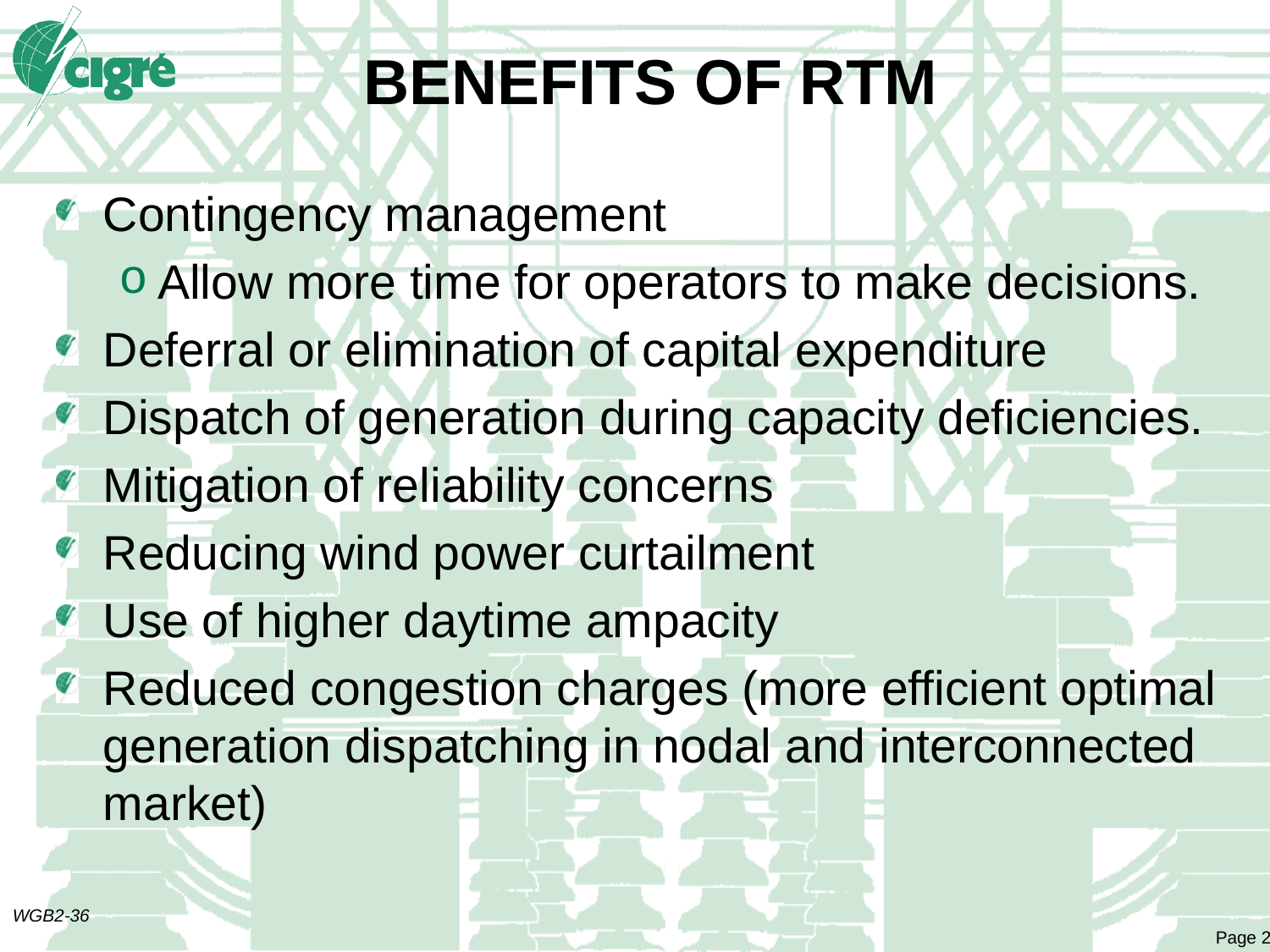

# BENEFITS OF RTM
Contingency management
Allow more time for operators to make decisions.
Deferral or elimination of capital expenditure
Dispatch of generation during capacity deficiencies.
Mitigation of reliability concerns
Reducing wind power curtailment
Use of higher daytime ampacity
Reduced congestion charges (more efficient optimal generation dispatching in nodal and interconnected market)